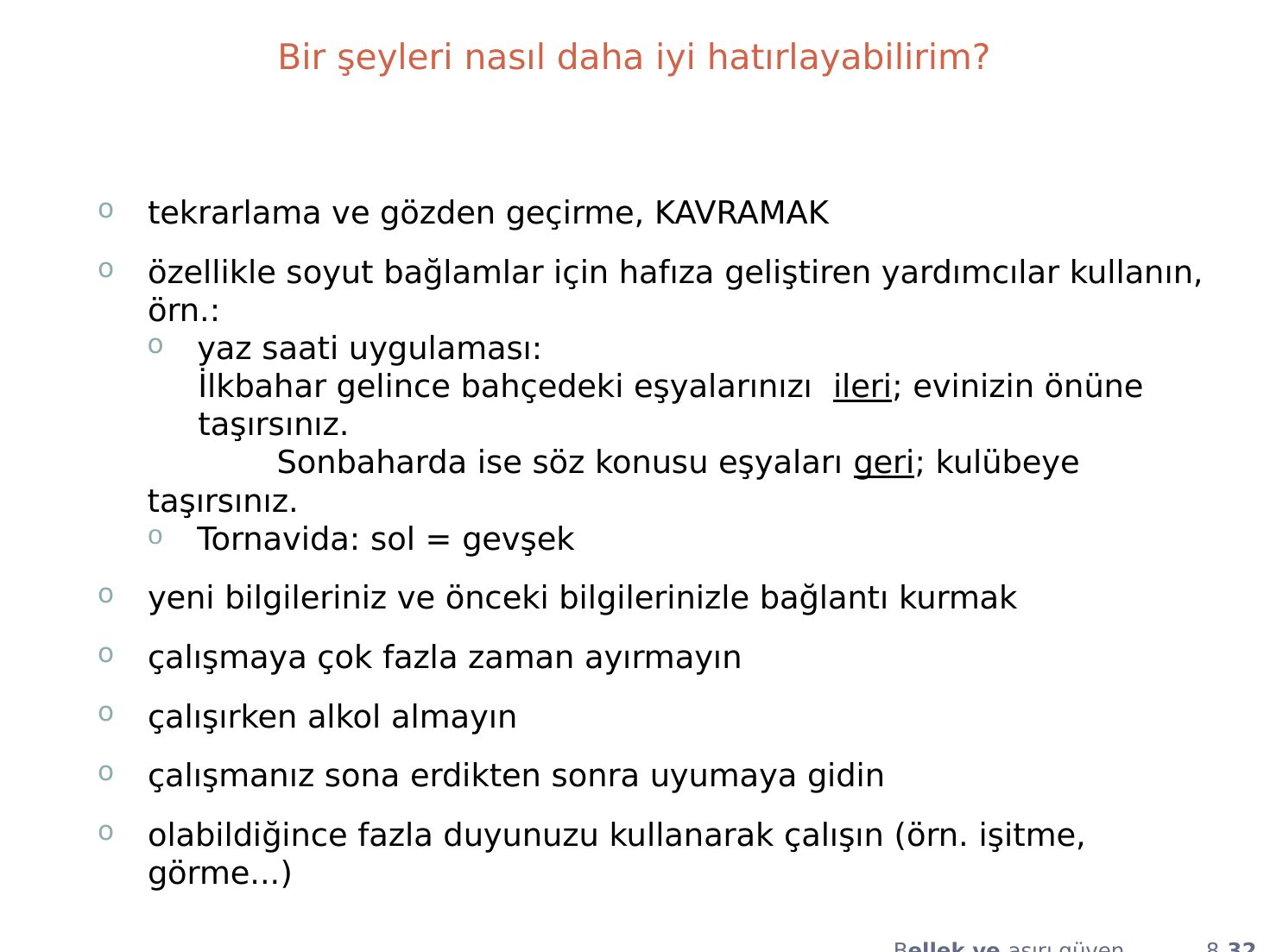

Bir şeyleri nasıl daha iyi hatırlayabilirim?
tekrarlama ve gözden geçirme, KAVRAMAK
özellikle soyut bağlamlar için hafıza geliştiren yardımcılar kullanın, örn.:
yaz saati uygulaması:
	İlkbahar gelince bahçedeki eşyalarınızı  ileri; evinizin önüne taşırsınız.
	Sonbaharda ise söz konusu eşyaları geri; kulübeye taşırsınız.
Tornavida: sol = gevşek
yeni bilgileriniz ve önceki bilgilerinizle bağlantı kurmak
çalışmaya çok fazla zaman ayırmayın
çalışırken alkol almayın
çalışmanız sona erdikten sonra uyumaya gidin
olabildiğince fazla duyunuzu kullanarak çalışın (örn. işitme, görme...)
Bellek ve aşırı güven       8.32